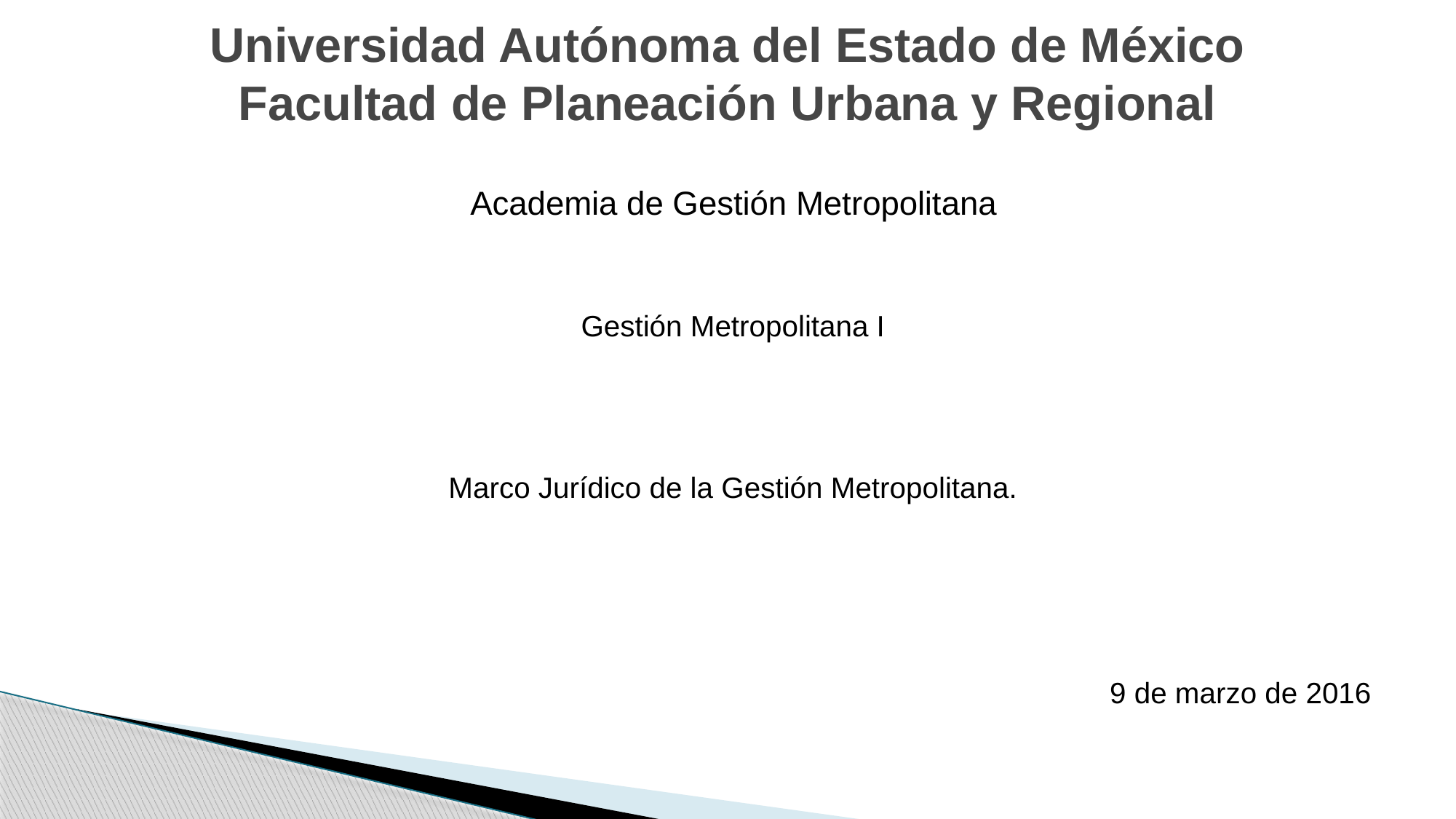

# Universidad Autónoma del Estado de México Facultad de Planeación Urbana y Regional
Academia de Gestión Metropolitana

Gestión Metropolitana I

Marco Jurídico de la Gestión Metropolitana.

9 de marzo de 2016